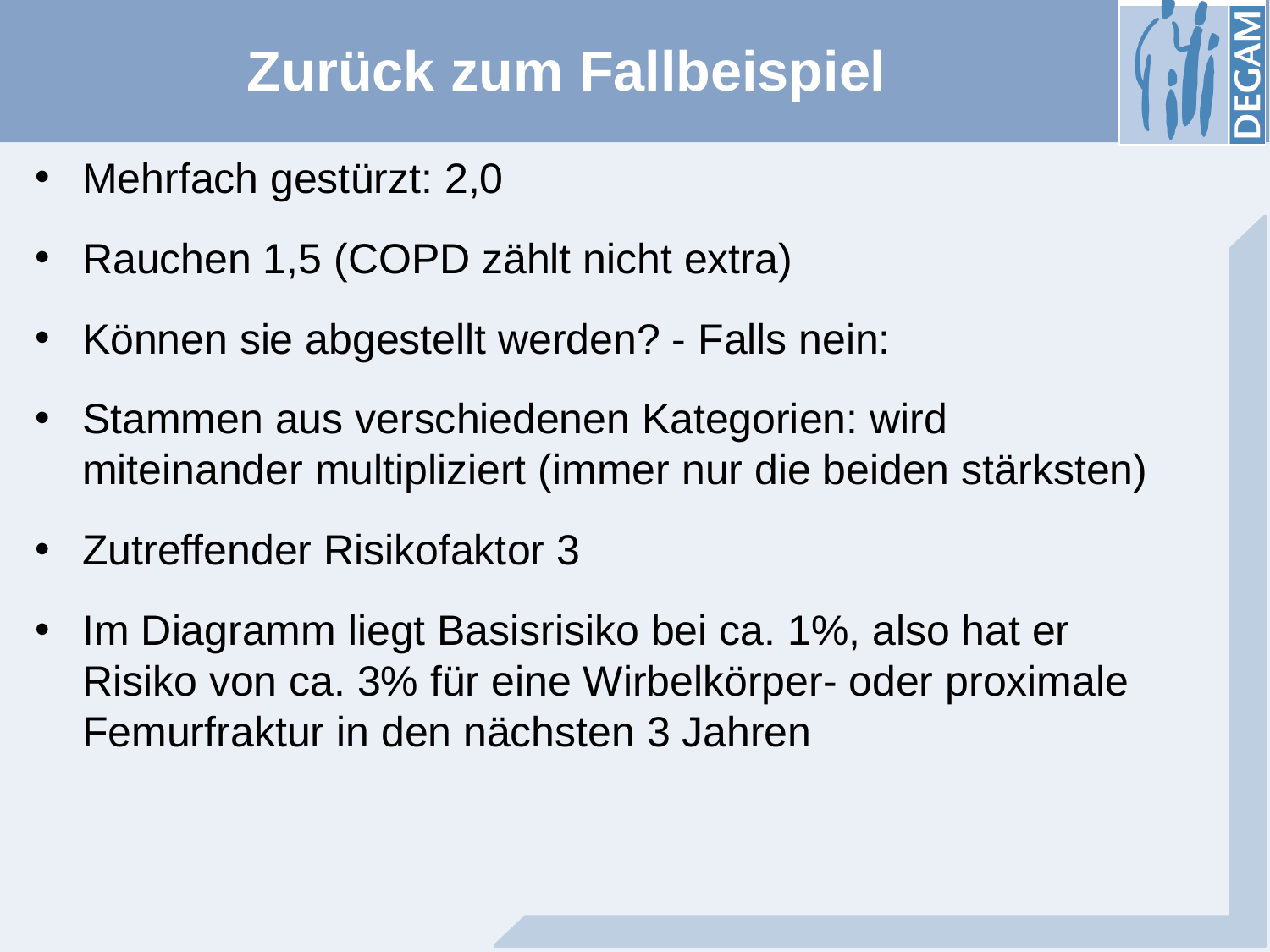

# Zurück zum Fallbeispiel
Mehrfach gestürzt: 2,0
Rauchen 1,5 (COPD zählt nicht extra)
Können sie abgestellt werden? - Falls nein:
Stammen aus verschiedenen Kategorien: wird miteinander multipliziert (immer nur die beiden stärksten)
Zutreffender Risikofaktor 3
Im Diagramm liegt Basisrisiko bei ca. 1%, also hat er Risiko von ca. 3% für eine Wirbelkörper- oder proximale Femurfraktur in den nächsten 3 Jahren